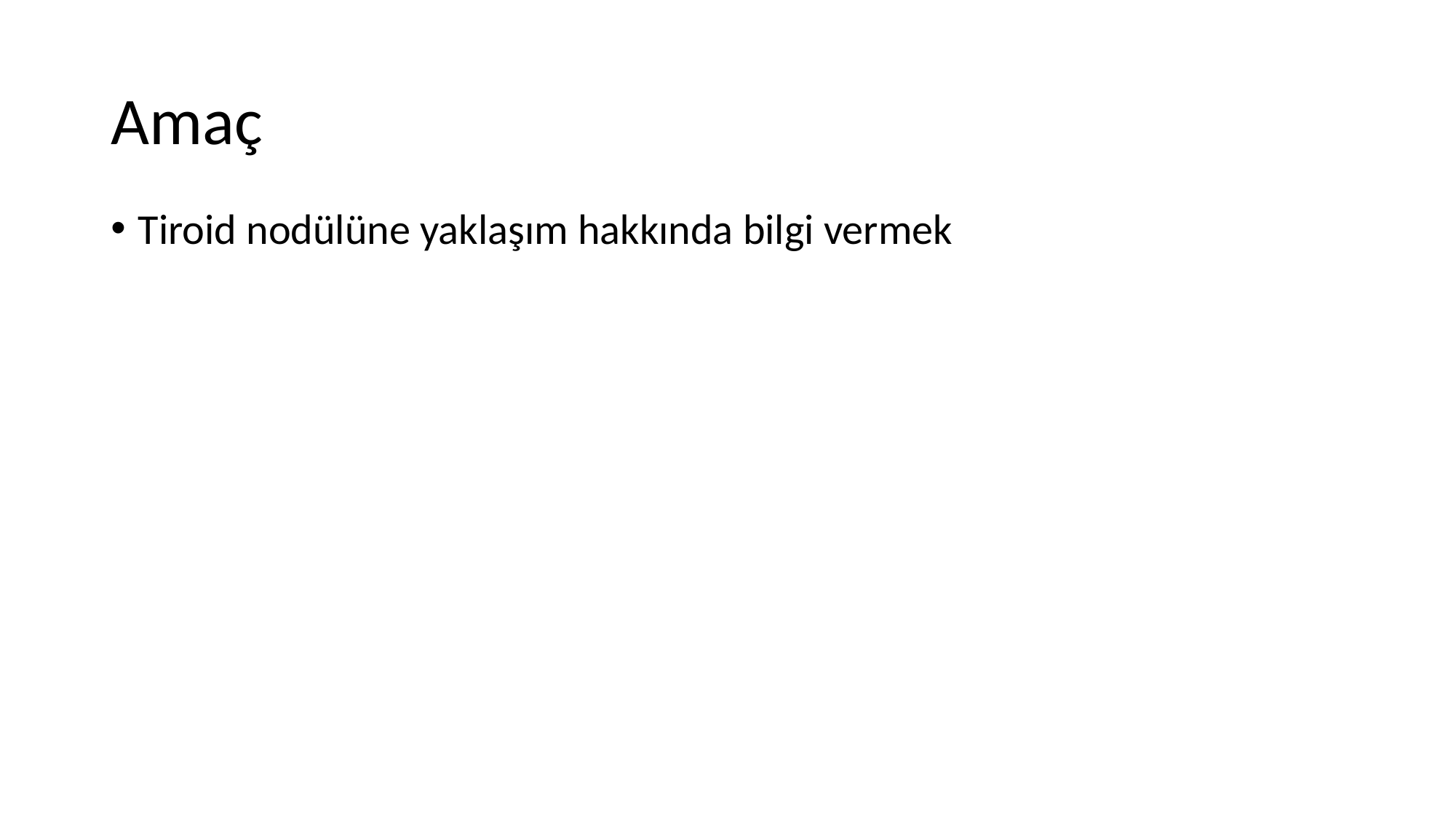

# Amaç
Tiroid nodülüne yaklaşım hakkında bilgi vermek